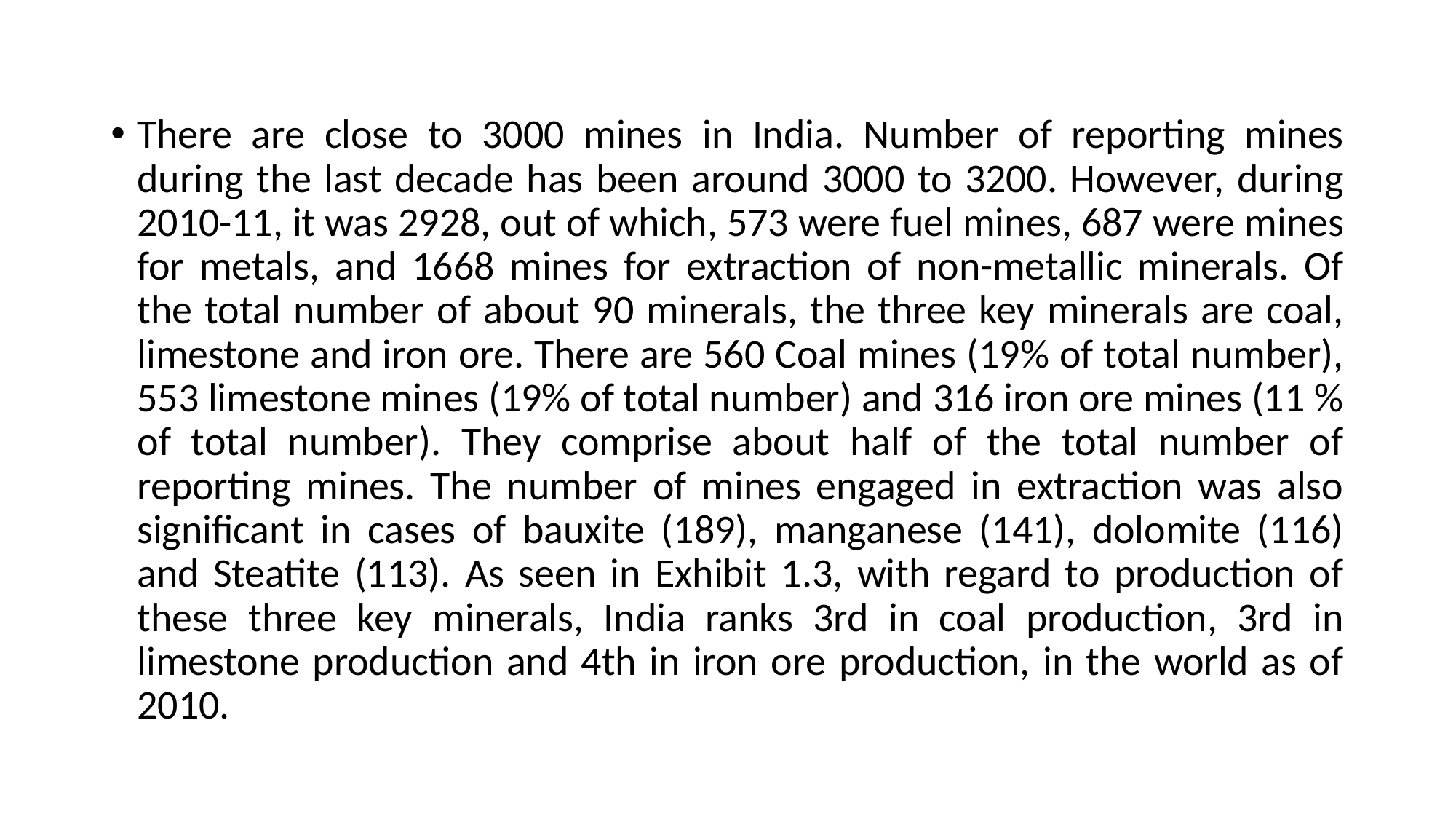

There are close to 3000 mines in India. Number of reporting mines during the last decade has been around 3000 to 3200. However, during 2010-11, it was 2928, out of which, 573 were fuel mines, 687 were mines for metals, and 1668 mines for extraction of non-metallic minerals. Of the total number of about 90 minerals, the three key minerals are coal, limestone and iron ore. There are 560 Coal mines (19% of total number), 553 limestone mines (19% of total number) and 316 iron ore mines (11 % of total number). They comprise about half of the total number of reporting mines. The number of mines engaged in extraction was also significant in cases of bauxite (189), manganese (141), dolomite (116) and Steatite (113). As seen in Exhibit 1.3, with regard to production of these three key minerals, India ranks 3rd in coal production, 3rd in limestone production and 4th in iron ore production, in the world as of 2010.